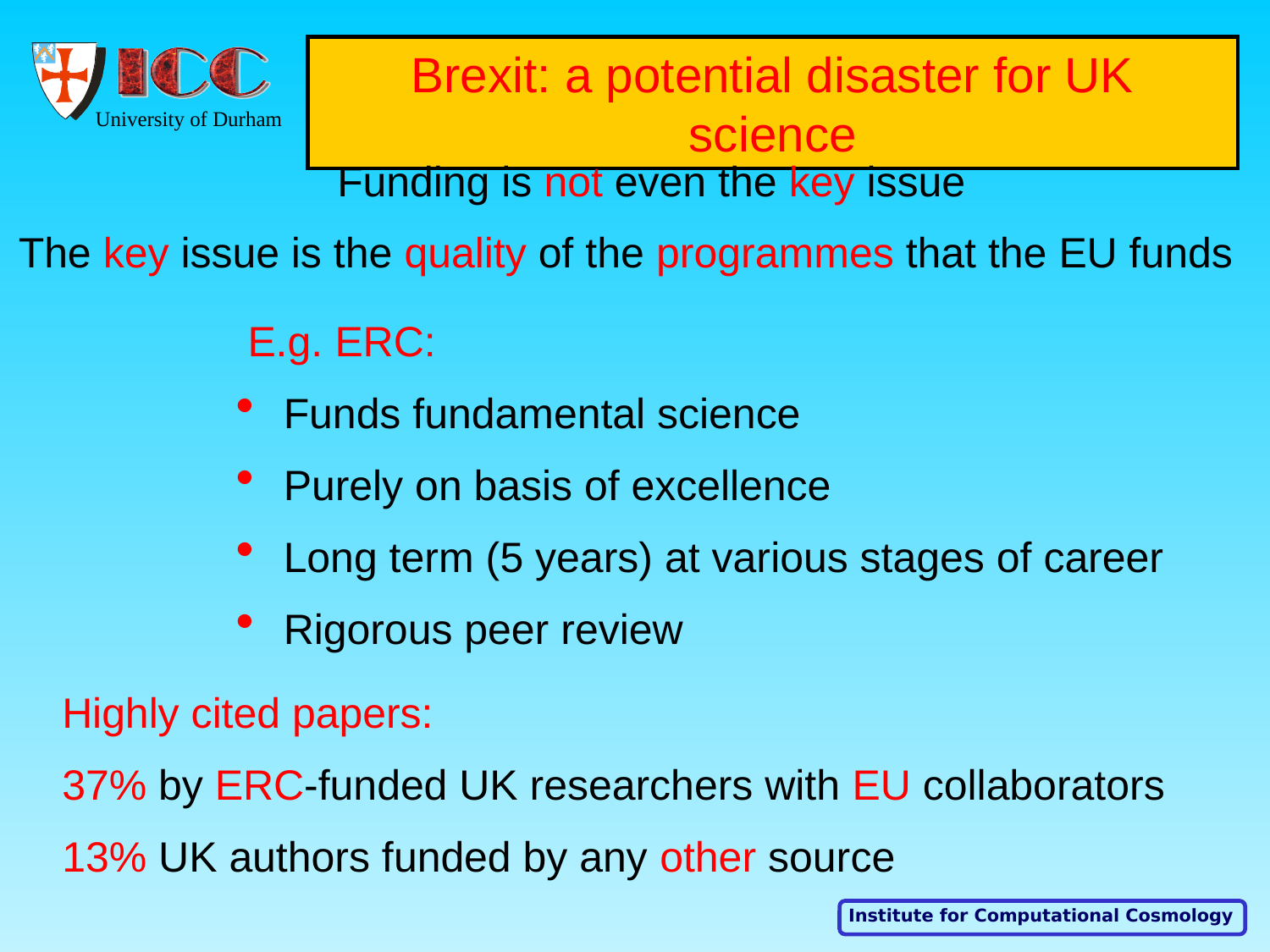

Brexit: a potential disaster for UK science
Funding is not even the key issue
The key issue is the quality of the programmes that the EU funds
 E.g. ERC:
Funds fundamental science
Purely on basis of excellence
Long term (5 years) at various stages of career
Rigorous peer review
Highly cited papers:
37% by ERC-funded UK researchers with EU collaborators
13% UK authors funded by any other source